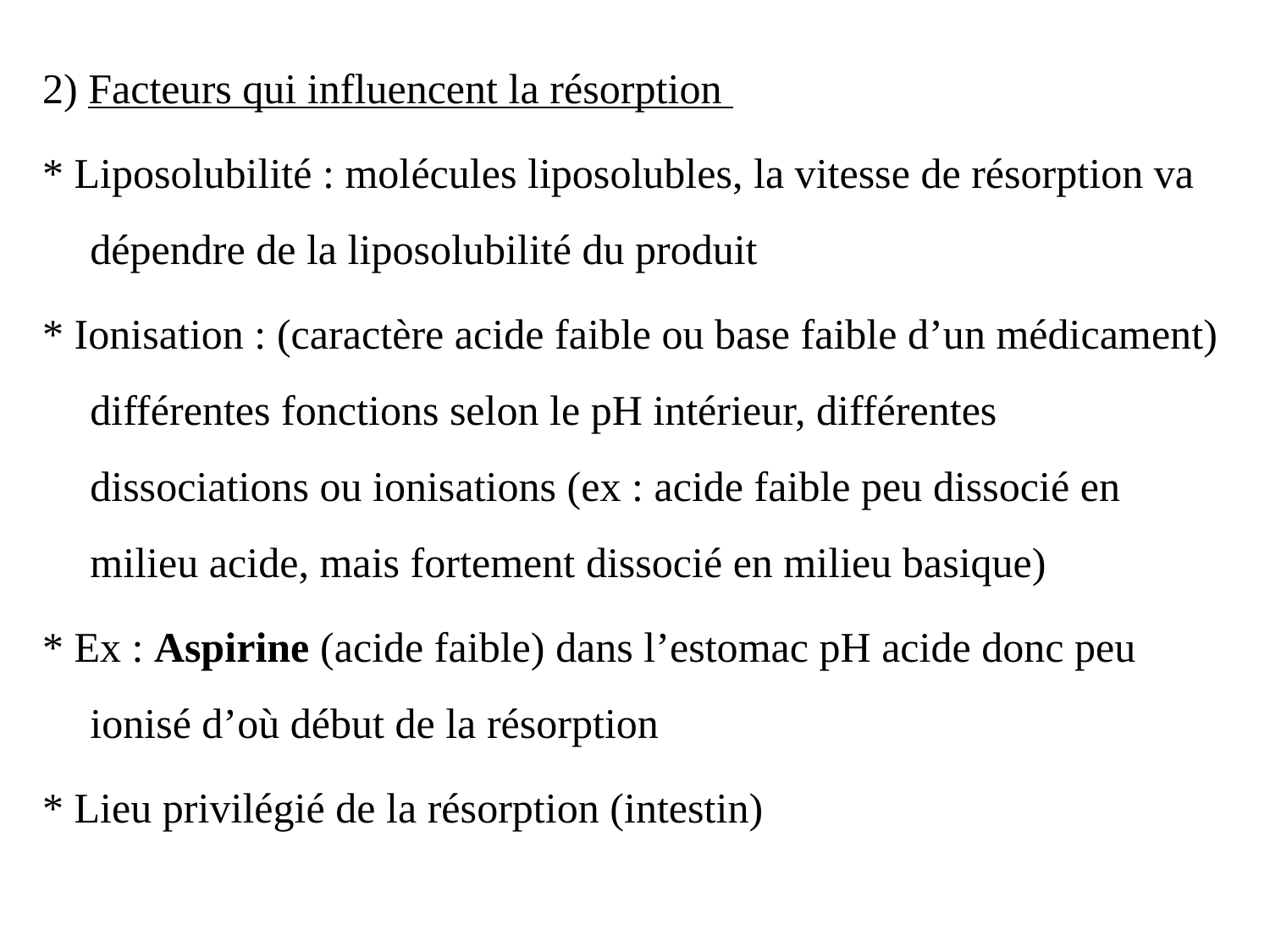

2) Facteurs qui influencent la résorption
* Liposolubilité : molécules liposolubles, la vitesse de résorption va dépendre de la liposolubilité du produit
* Ionisation : (caractère acide faible ou base faible d’un médicament) différentes fonctions selon le pH intérieur, différentes dissociations ou ionisations (ex : acide faible peu dissocié en milieu acide, mais fortement dissocié en milieu basique)
* Ex : Aspirine (acide faible) dans l’estomac pH acide donc peu ionisé d’où début de la résorption
* Lieu privilégié de la résorption (intestin)